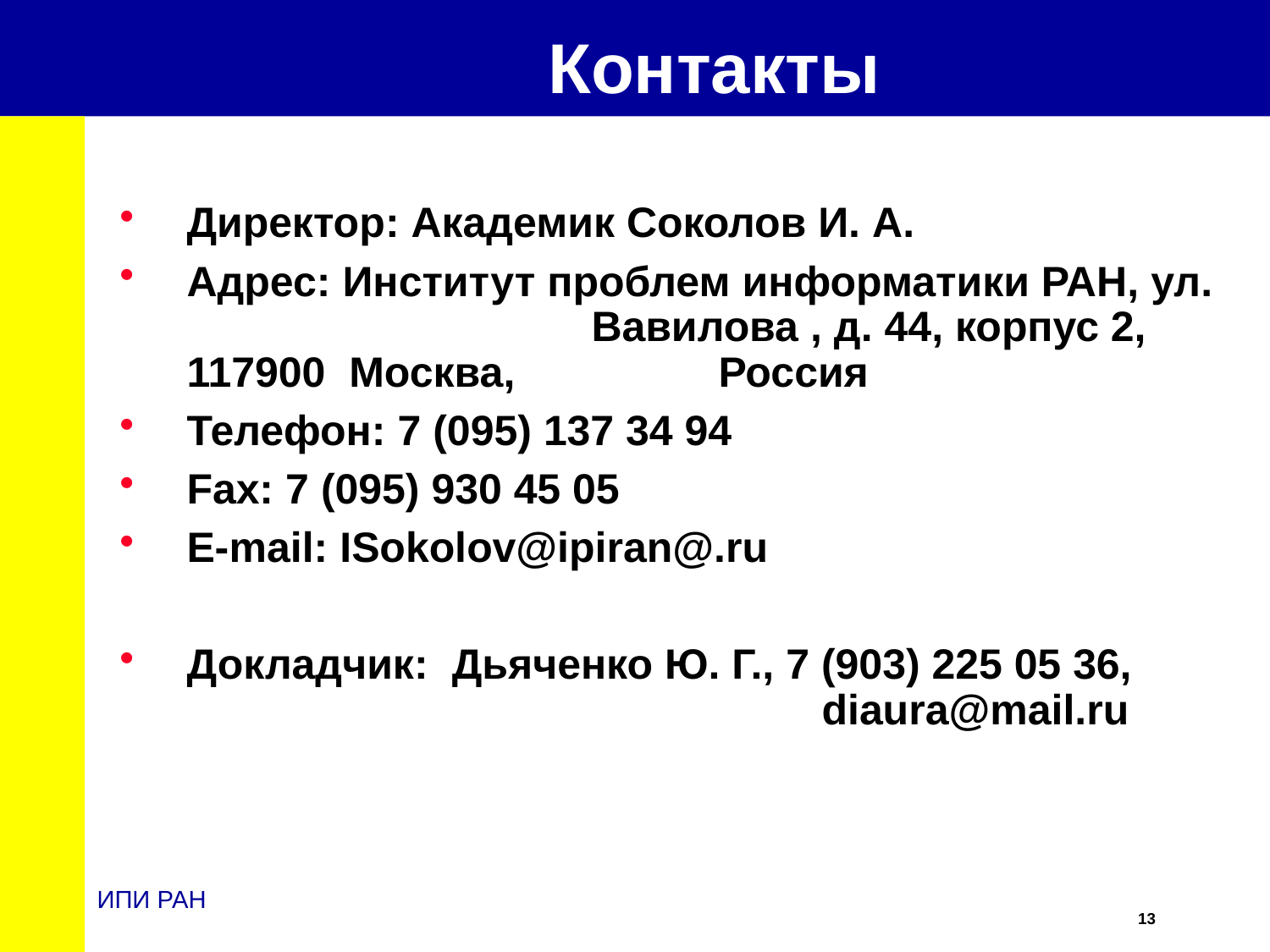

Контакты

Директор: Академик Соколов И. А.
Адрес: Институт проблем информатики РАН, ул. 			  Вавилова , д. 44, корпус 2, 117900  Москва,   		  Россия
Телефон: 7 (095) 137 34 94
Fax: 7 (095) 930 45 05
E-mail: ISokolov@ipiran@.ru

Докладчик:  Дьяченко Ю. Г., 7 (903) 225 05 36, 						diaura@mail.ru